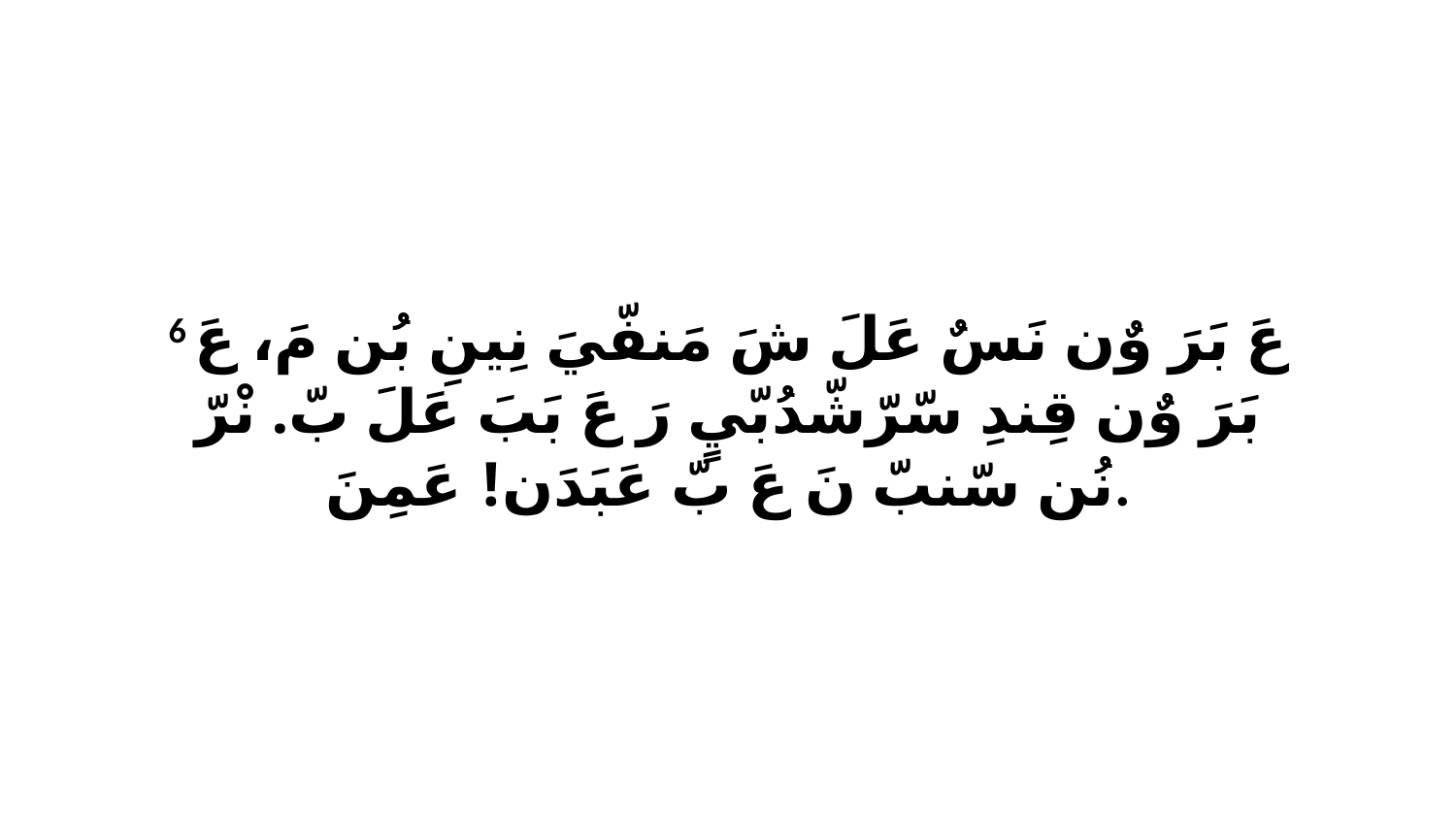

6 عَ بَرَ وٌن نَسٌ عَلَ شَ مَنفّيَ نِينِ بُن مَ، عَ بَرَ وٌن قِندِ سّرّشّدُبّيٍ رَ عَ بَبَ عَلَ بّ. نْرّ نُن سّنبّ نَ عَ بّ عَبَدَن! عَمِنَ.